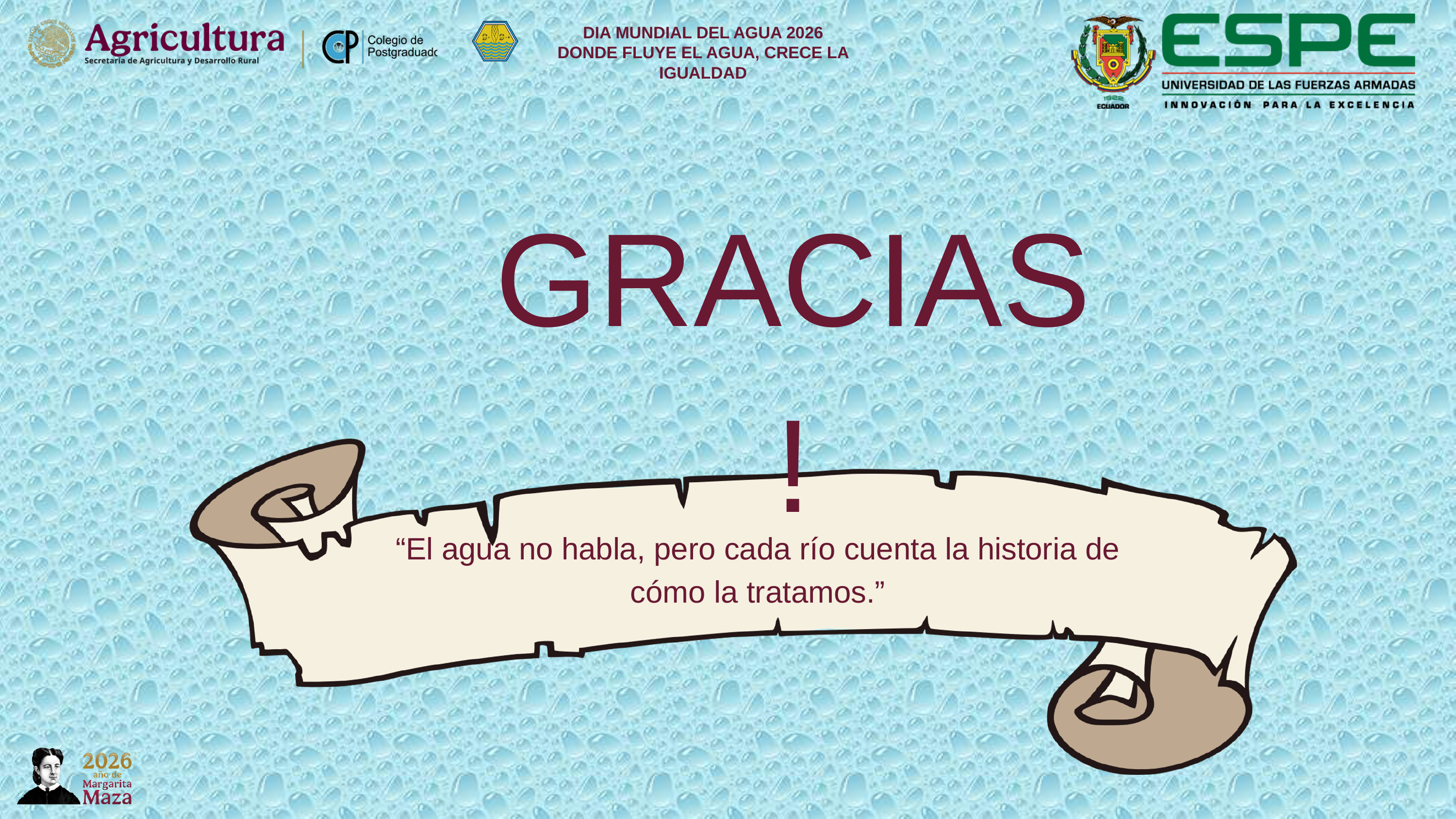

DIA MUNDIAL DEL AGUA 2026
DONDE FLUYE EL AGUA, CRECE LA IGUALDAD
GRACIAS !

“El agua no habla, pero cada río cuenta la historia de cómo la tratamos.”